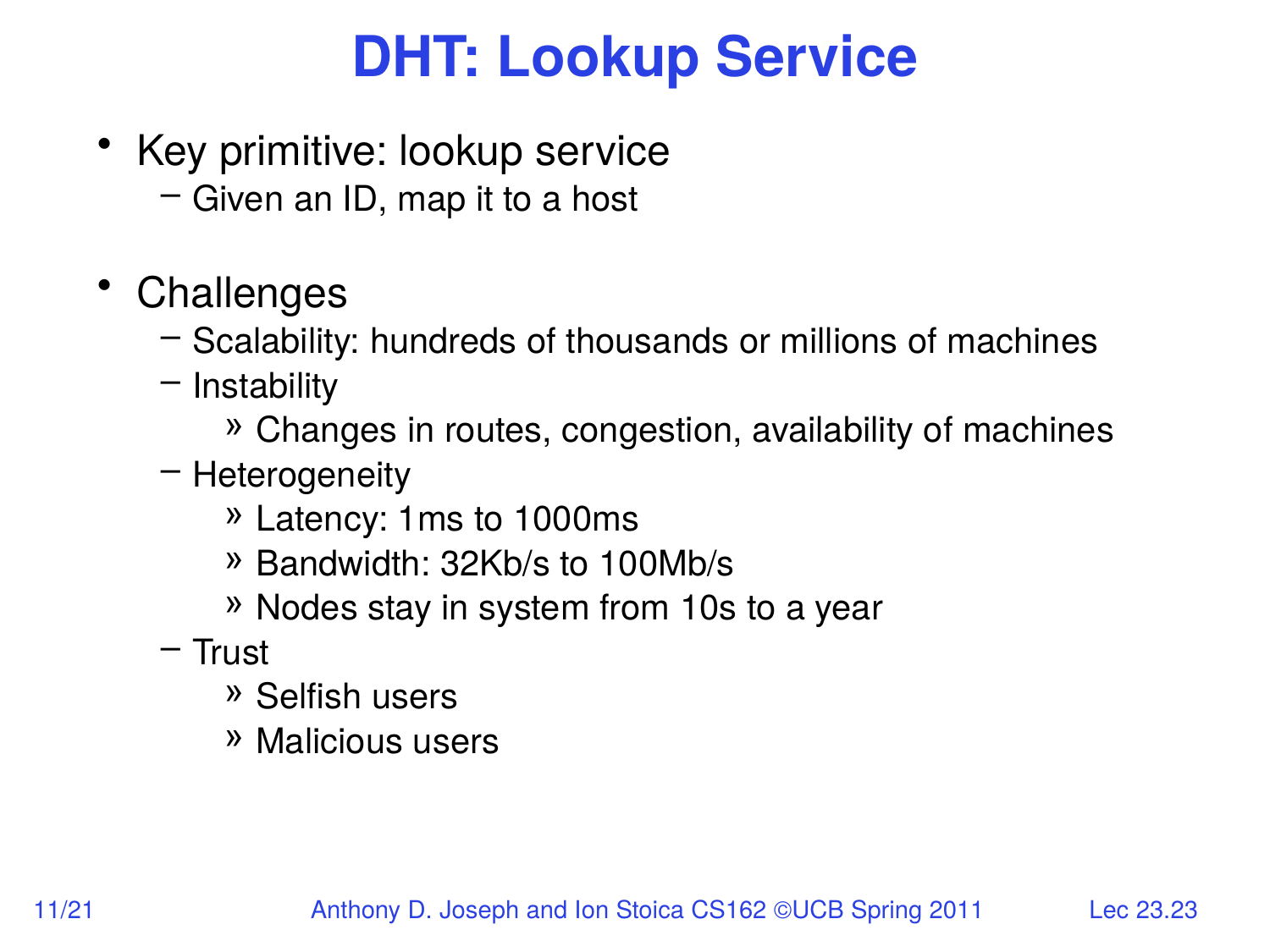

# DHT: Lookup Service
Key primitive: lookup service
Given an ID, map it to a host

Challenges
Scalability: hundreds of thousands or millions of machines
Instability
Changes in routes, congestion, availability of machines
Heterogeneity
Latency: 1ms to 1000ms
Bandwidth: 32Kb/s to 100Mb/s
Nodes stay in system from 10s to a year
Trust
Selfish users
Malicious users